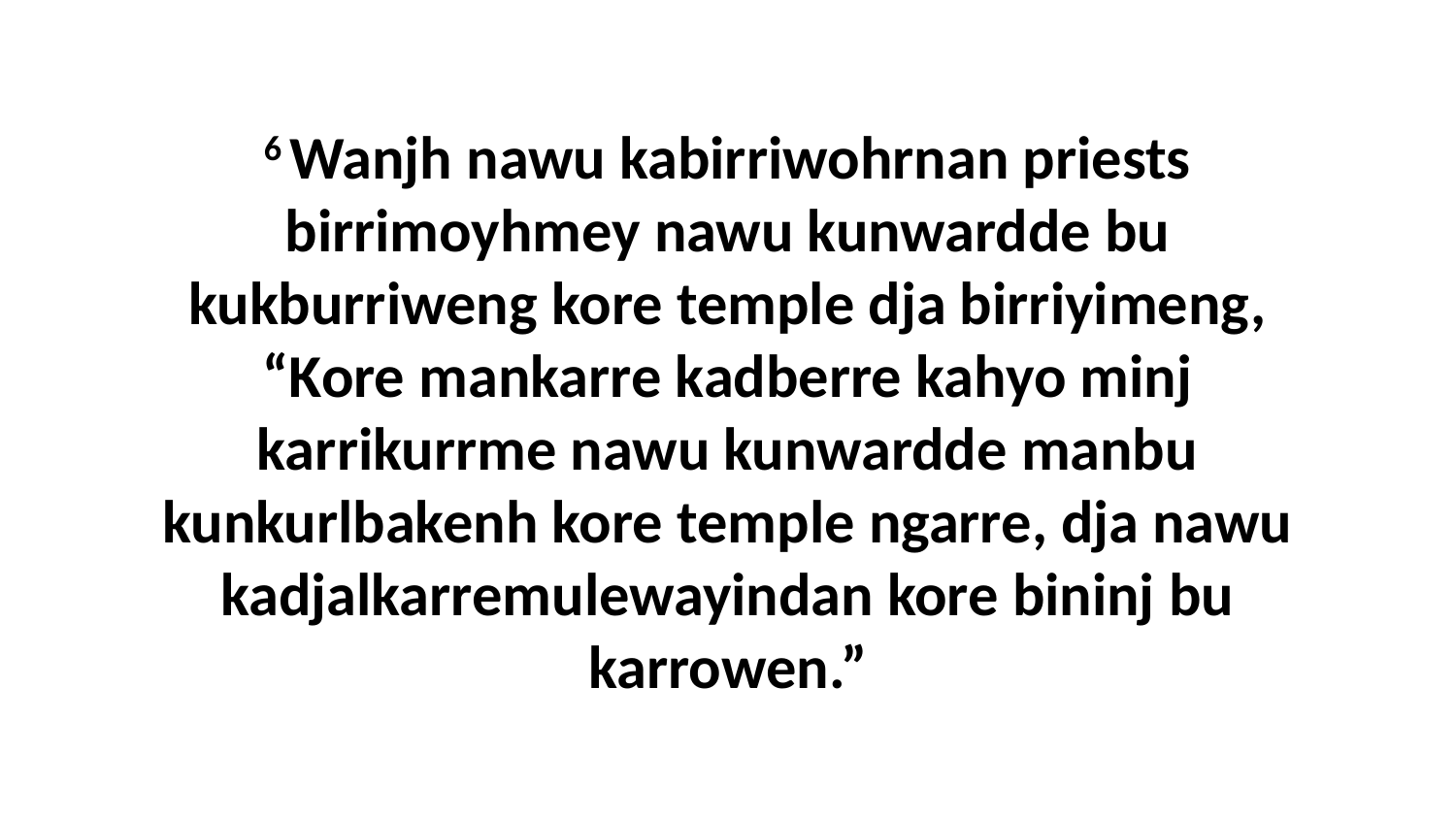

6 Wanjh nawu kabirriwohrnan priests birrimoyhmey nawu kunwardde bu kukburriweng kore temple dja birriyimeng, “Kore mankarre kadberre kahyo minj karrikurrme nawu kunwardde manbu kunkurlbakenh kore temple ngarre, dja nawu kadjalkarremulewayindan kore bininj bu karrowen.”